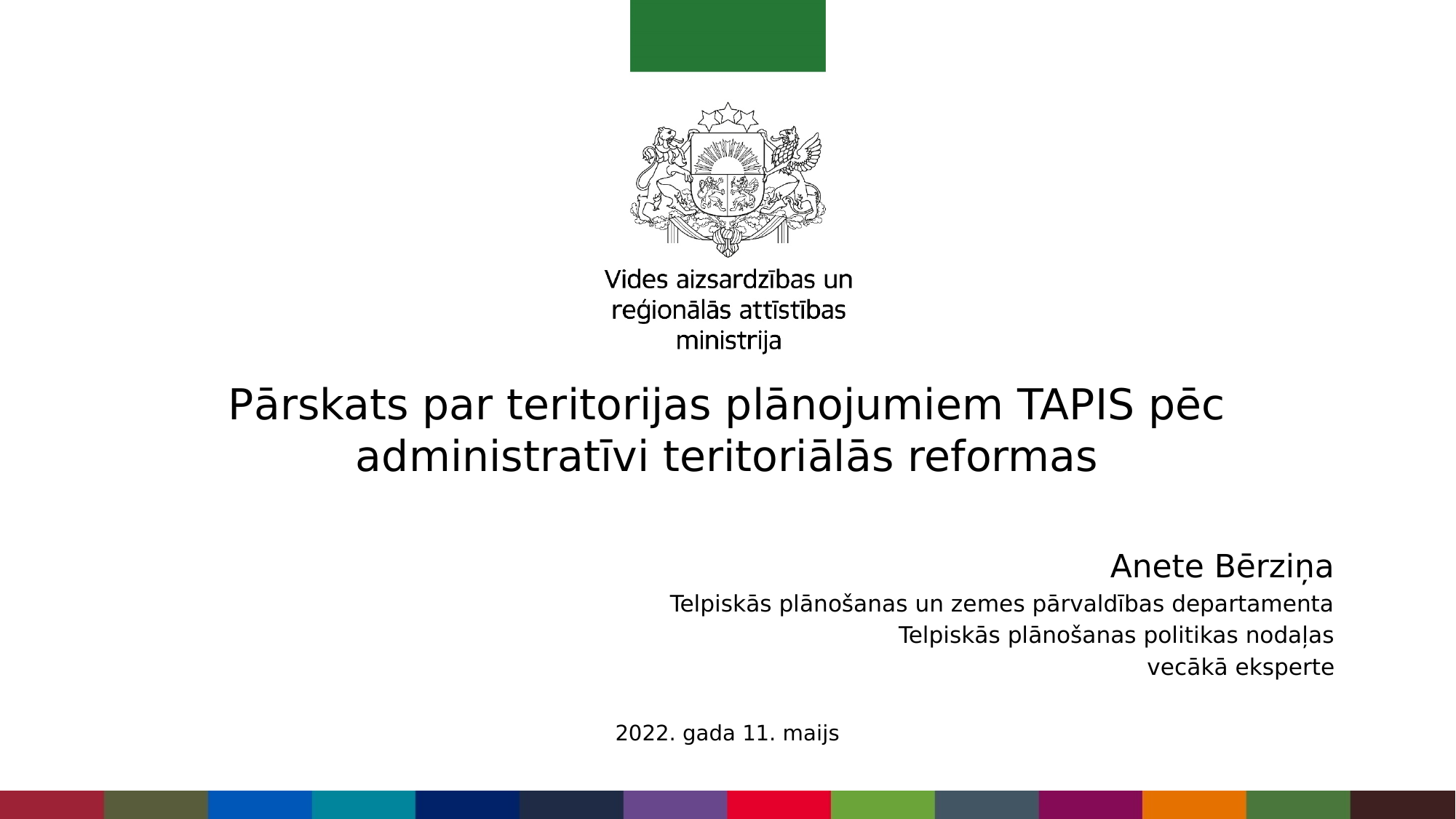

Pārskats par teritorijas plānojumiem TAPIS pēc administratīvi teritoriālās reformas

Anete Bērziņa
Telpiskās plānošanas un zemes pārvaldības departamenta
Telpiskās plānošanas politikas nodaļas
vecākā eksperte
#
2022. gada 11. maijs